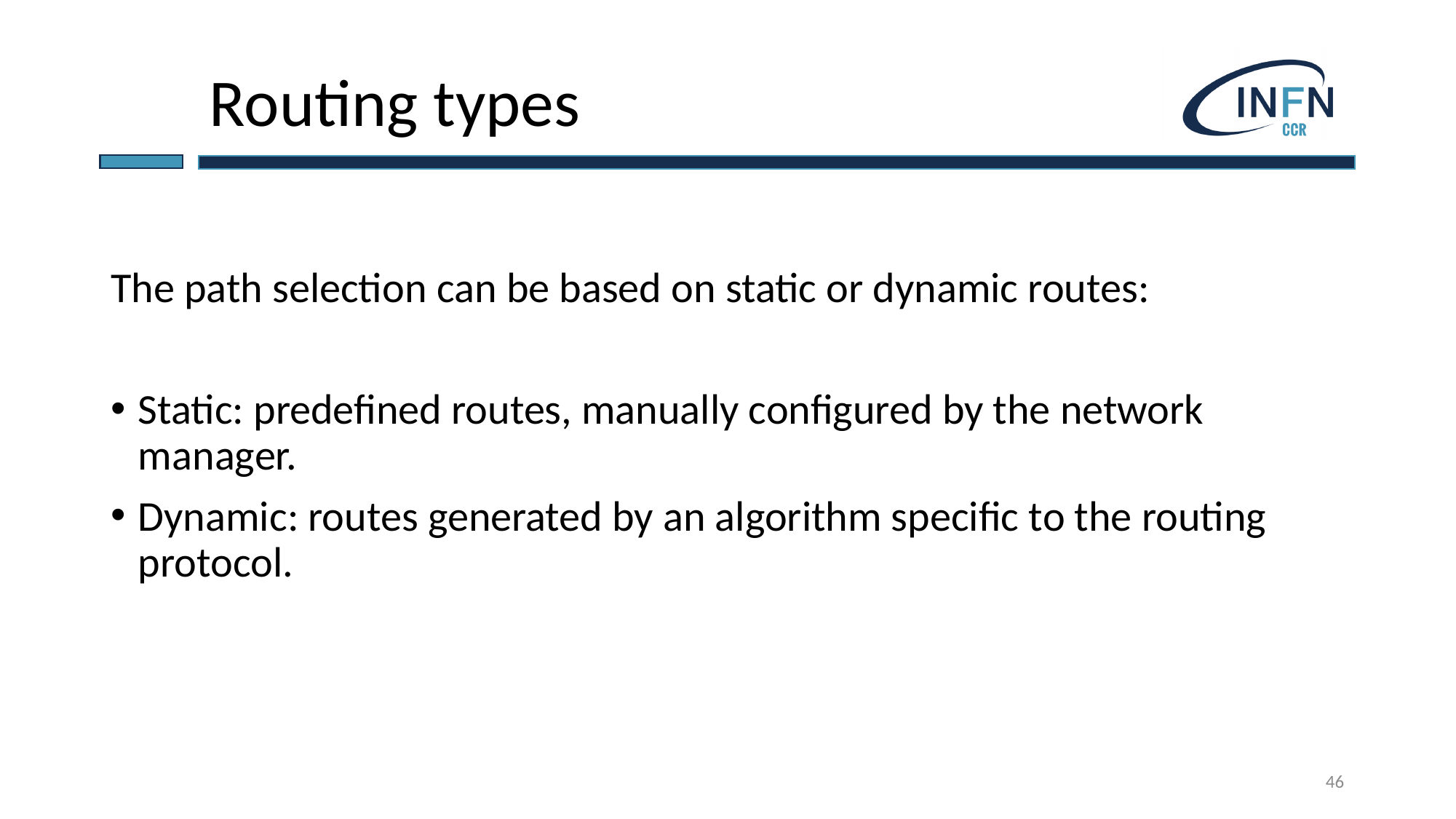

# Routing types

The path selection can be based on static or dynamic routes:

Static: predefined routes, manually configured by the network manager.
Dynamic: routes generated by an algorithm specific to the routing protocol.
46